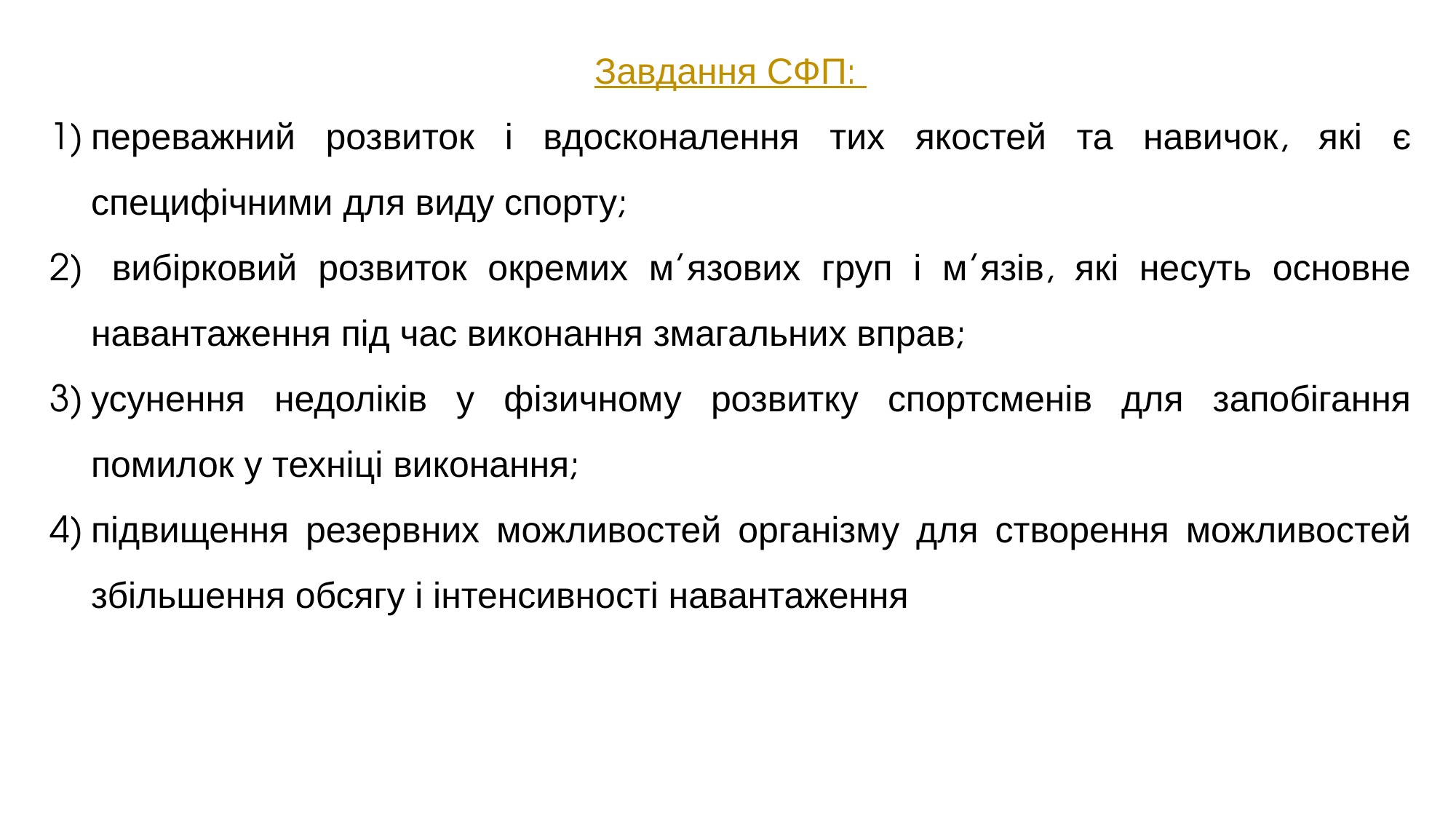

Завдання СФП:
переважний розвиток і вдосконалення тих якостей та навичок, які є специфічними для виду спорту;
 вибірковий розвиток окремих м’язових груп і м’язів, які несуть основне навантаження під час виконання змагальних вправ;
усунення недоліків у фізичному розвитку спортсменів для запобігання помилок у техніці виконання;
підвищення резервних можливостей організму для створення можливостей збільшення обсягу і інтенсивності навантаження